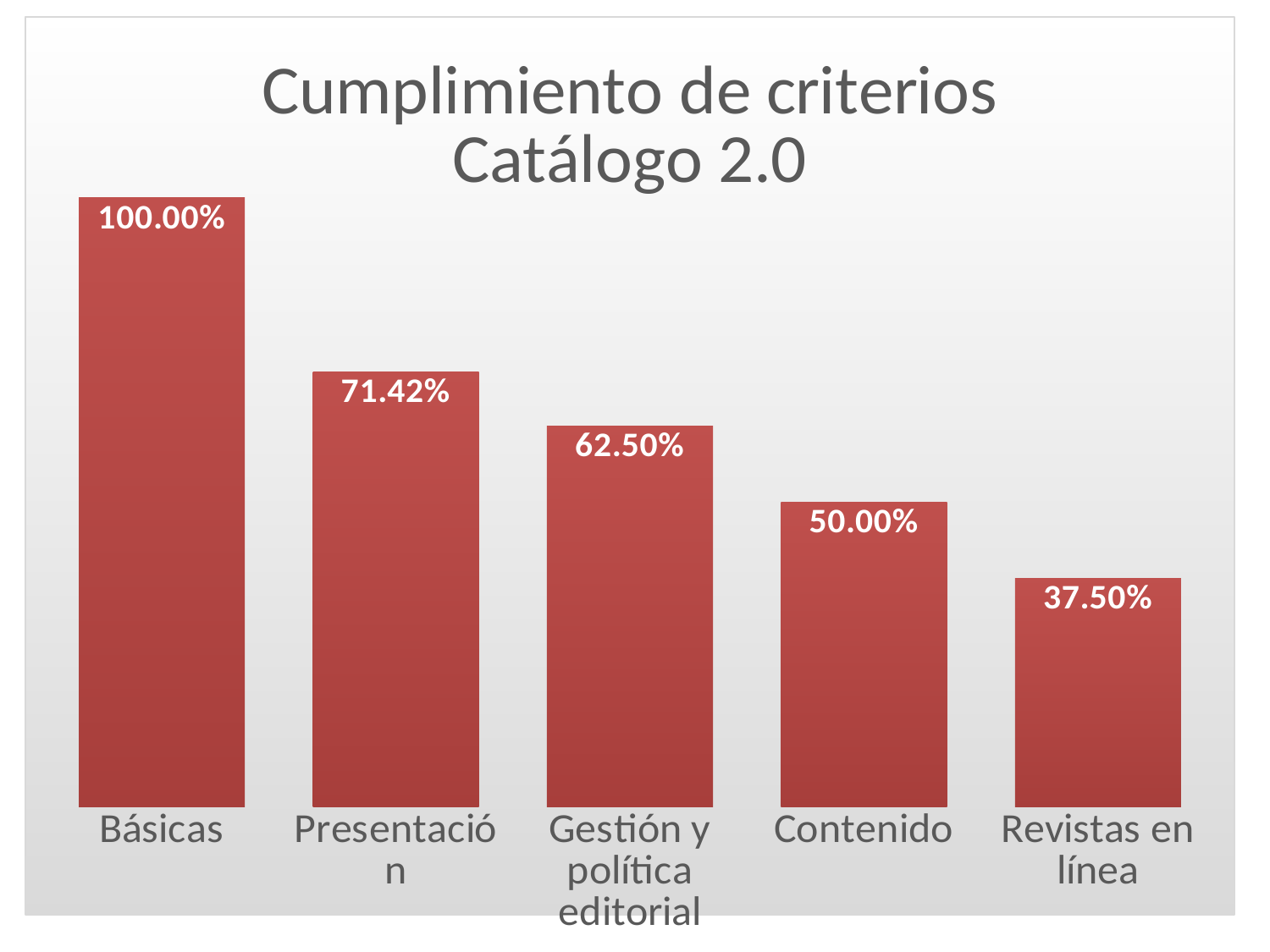

### Chart: Cumplimiento de criterios Catálogo 2.0

| Category | Cumplimiento de criterios Catálogo 2.0 |
|---|---|
| Básicas | 1.0 |
| Presentación | 0.7142 |
| Gestión y política editorial | 0.625 |
| Contenido | 0.5 |
| Revistas en línea | 0.375 |